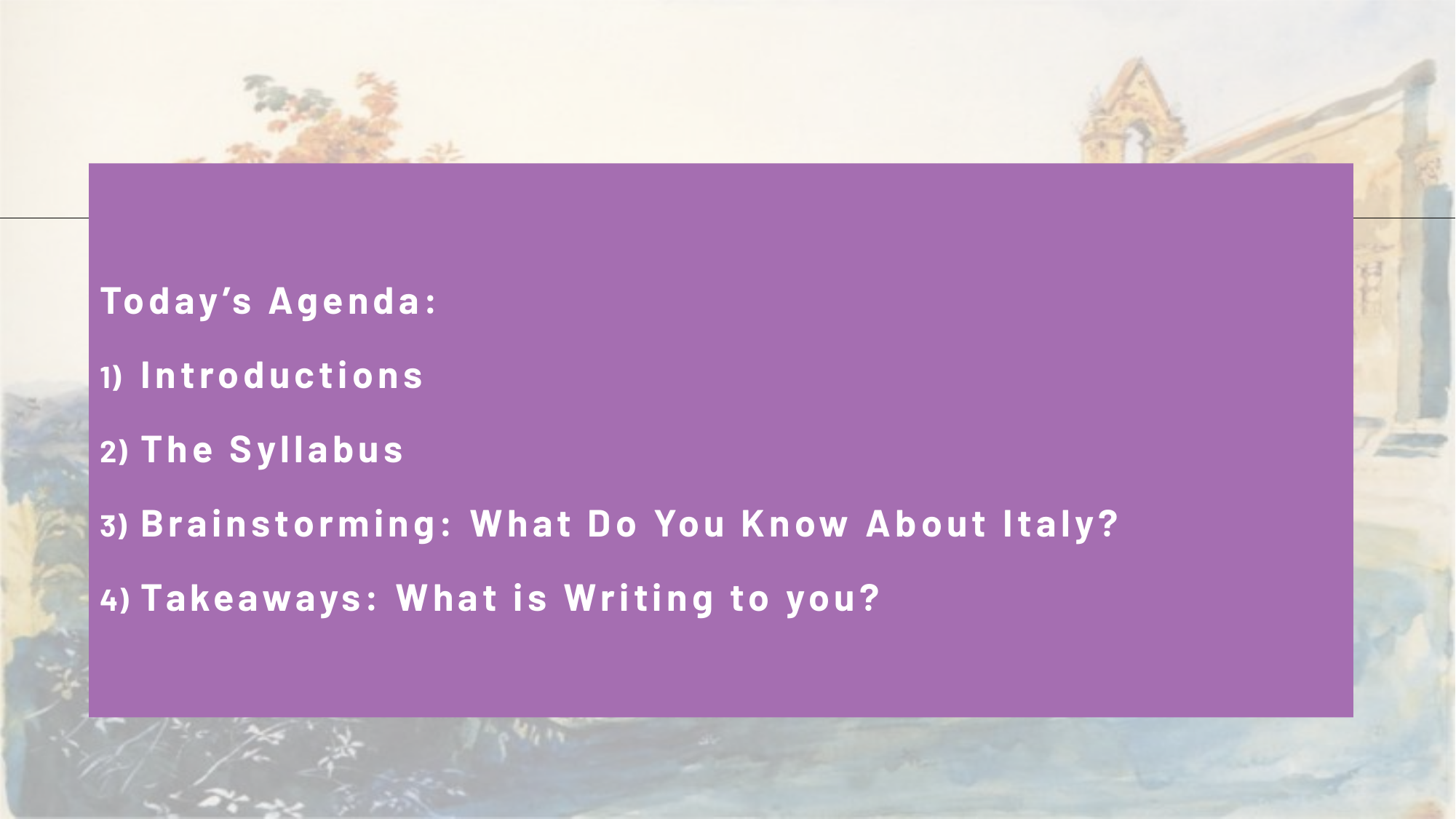

Today’s Agenda:
Introductions
The Syllabus
Brainstorming: What Do You Know About Italy?
Takeaways: What is Writing to you?